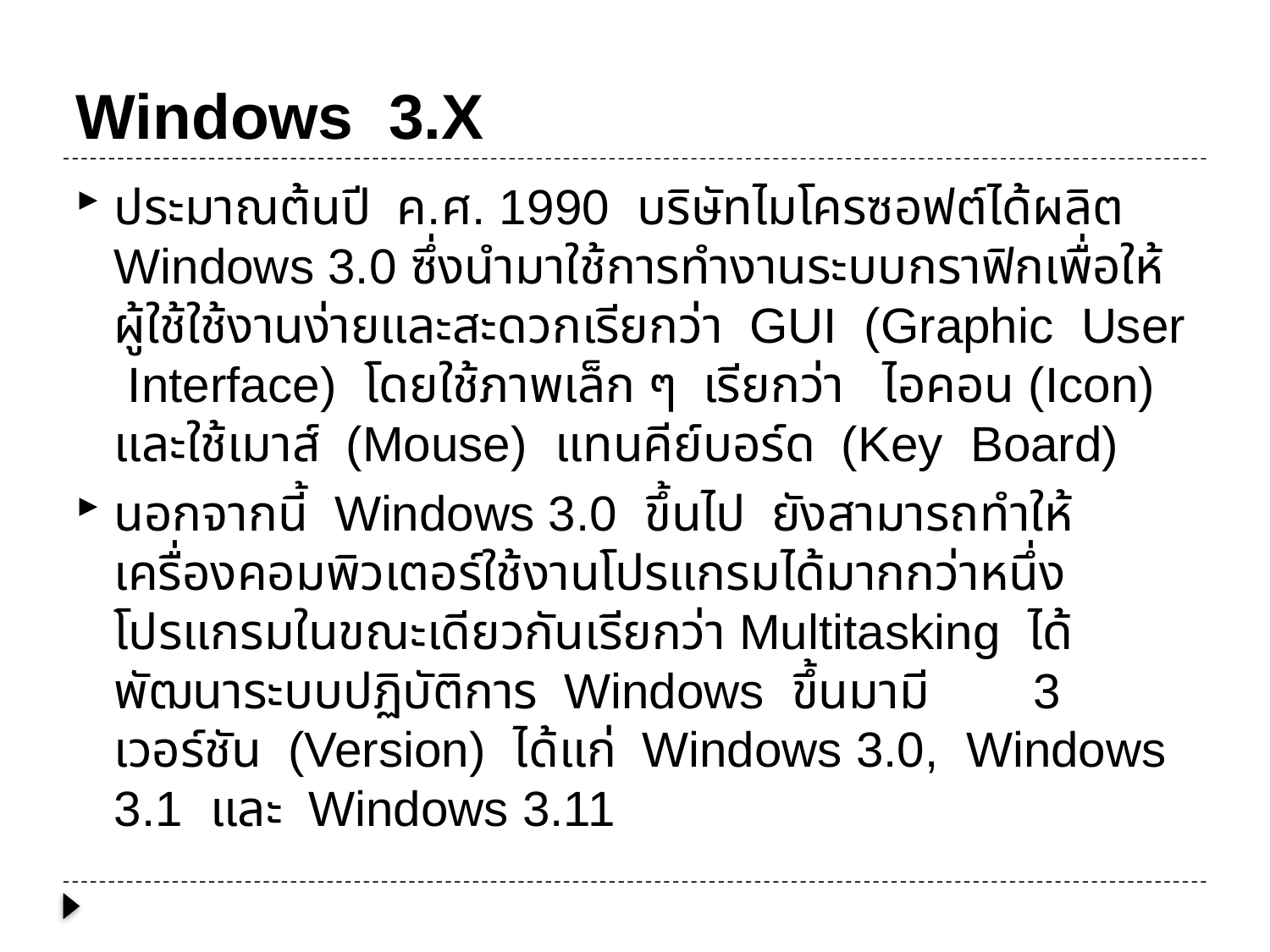

# Windows  3.X
ประมาณต้นปี  ค.ศ. 1990  บริษัทไมโครซอฟต์ได้ผลิต Windows 3.0 ซึ่งนำมาใช้การทำงานระบบกราฟิกเพื่อให้ผู้ใช้ใช้งานง่ายและสะดวกเรียกว่า  GUI  (Graphic  User  Interface)  โดยใช้ภาพเล็ก ๆ  เรียกว่า   ไอคอน (Icon)  และใช้เมาส์  (Mouse)  แทนคีย์บอร์ด  (Key  Board)
นอกจากนี้  Windows 3.0  ขึ้นไป  ยังสามารถทำให้เครื่องคอมพิวเตอร์ใช้งานโปรแกรมได้มากกว่าหนึ่งโปรแกรมในขณะเดียวกันเรียกว่า Multitasking  ได้พัฒนาระบบปฏิบัติการ  Windows  ขึ้นมามี        3  เวอร์ชัน  (Version)  ได้แก่  Windows 3.0,  Windows 3.1  และ  Windows 3.11